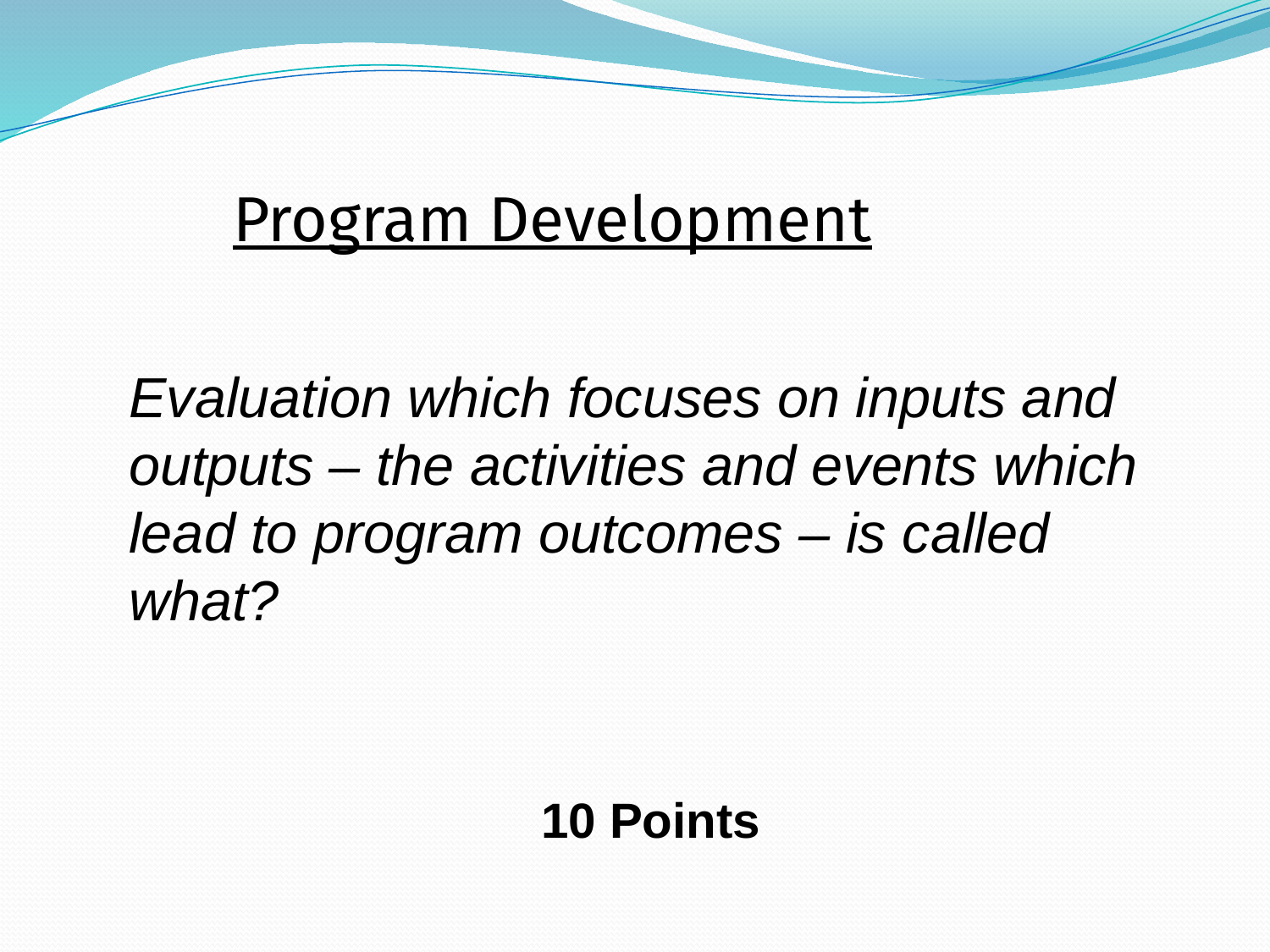

# Program Development

Evaluation which focuses on inputs and outputs – the activities and events which lead to program outcomes – is called what?
10 Points